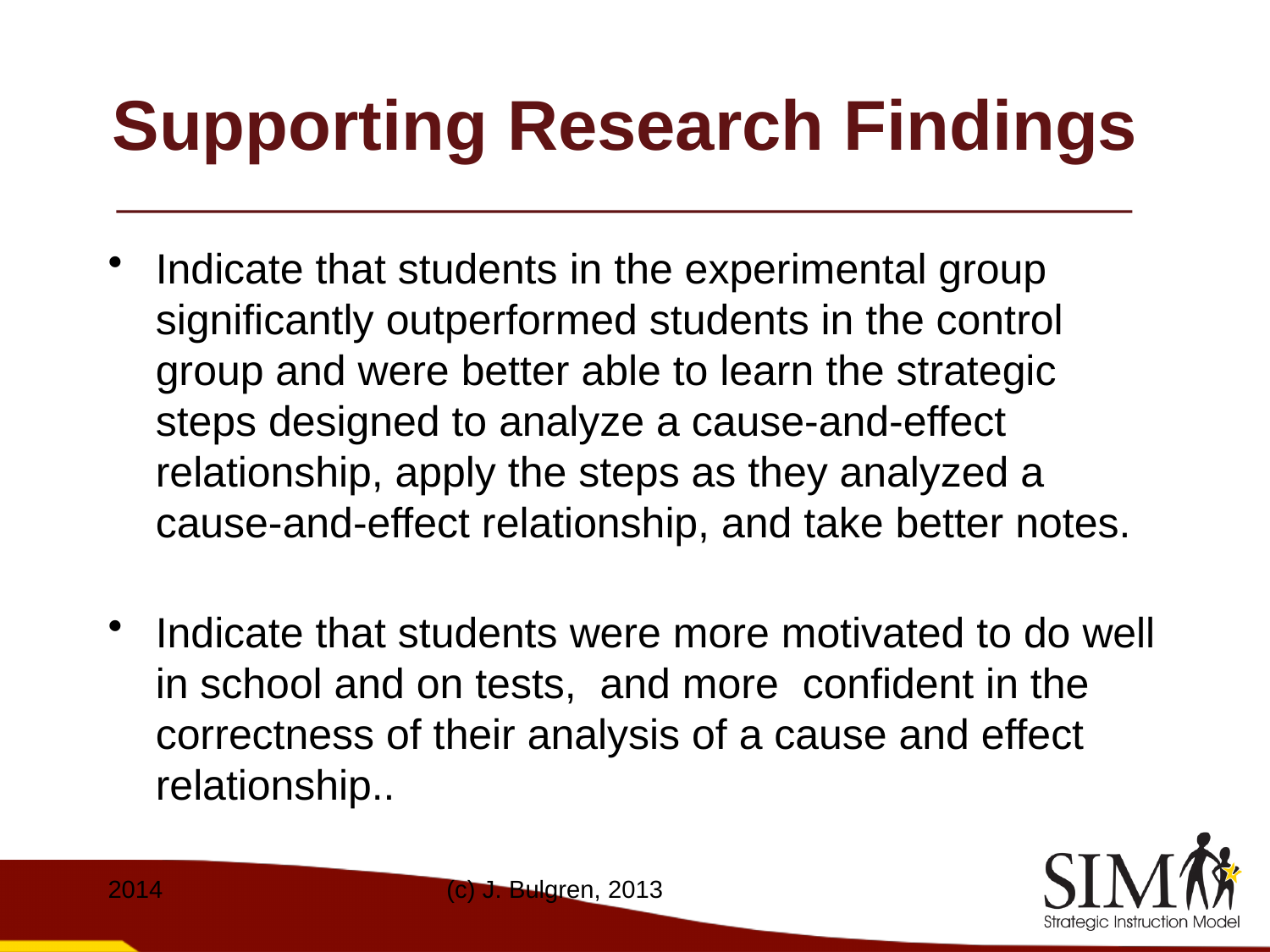

# Supporting Research Findings
Indicate that students in the experimental group significantly outperformed students in the control group and were better able to learn the strategic steps designed to analyze a cause-and-effect relationship, apply the steps as they analyzed a cause-and-effect relationship, and take better notes.
Indicate that students were more motivated to do well in school and on tests,  and more  confident in the correctness of their analysis of a cause and effect relationship..
2014
(c) J. Bulgren, 2013